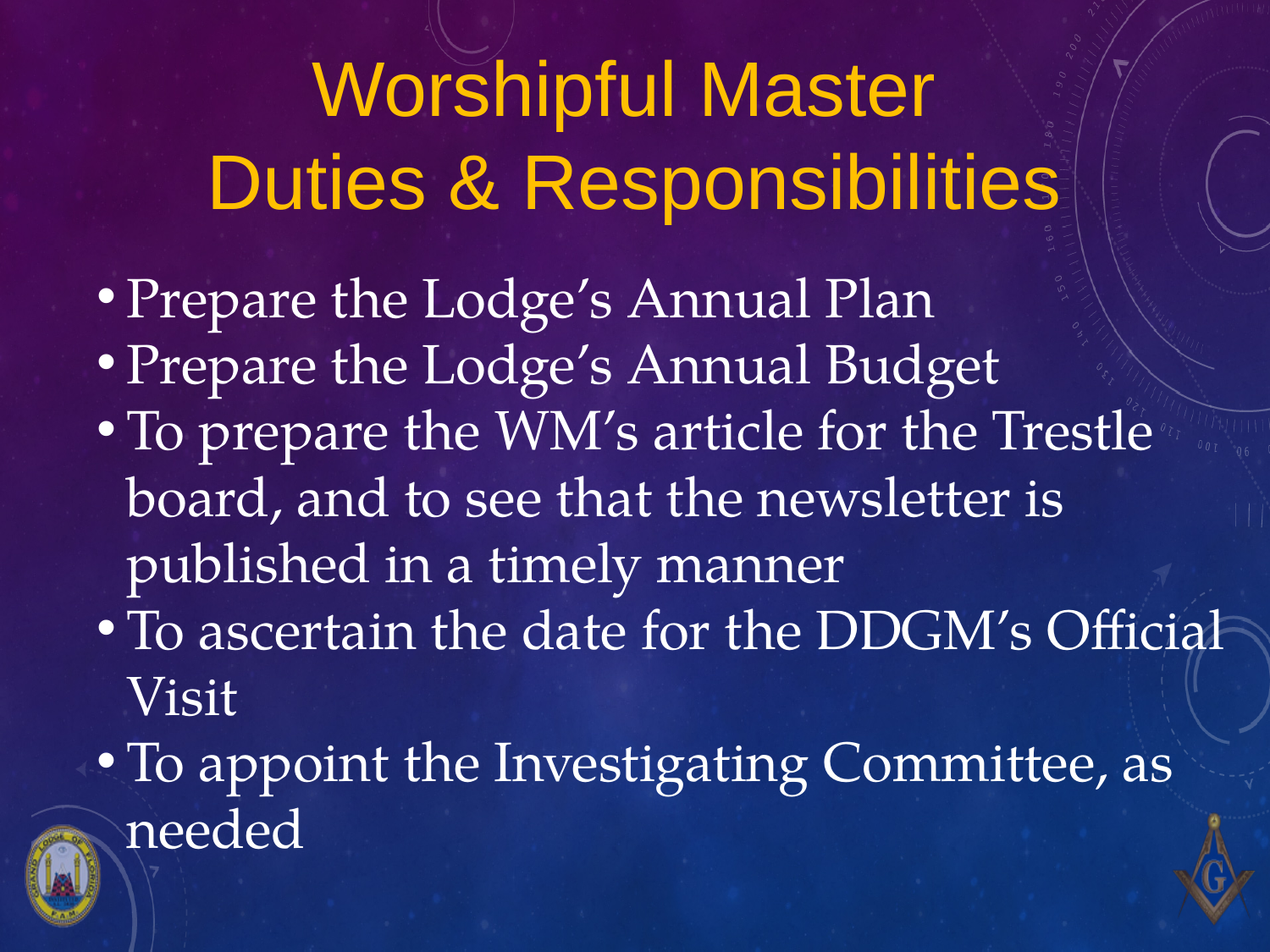

# Worshipful Master Duties & Responsibilities
Prepare the Lodge’s Annual Plan
Prepare the Lodge’s Annual Budget
To prepare the WM’s article for the Trestle board, and to see that the newsletter is published in a timely manner
To ascertain the date for the DDGM’s Official Visit
To appoint the Investigating Committee, as needed